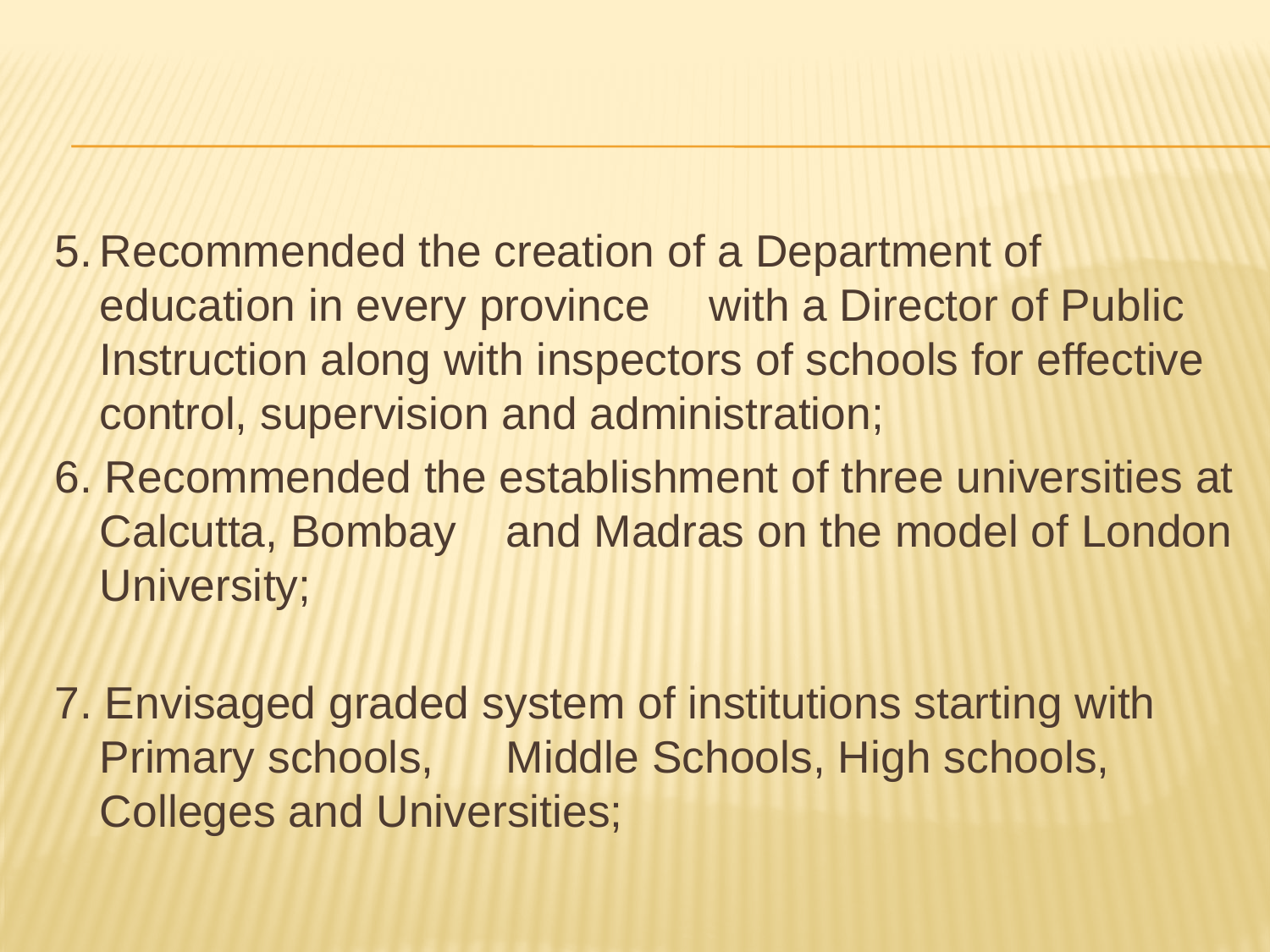

#
5.	Recommended the creation of a Department of education in every province 	with a Director of Public Instruction along with inspectors of schools for effective control, supervision and administration;
6. Recommended the establishment of three universities at Calcutta, Bombay 	and Madras on the model of London University;
7. Envisaged graded system of institutions starting with Primary schools, 	Middle Schools, High schools, Colleges and Universities;